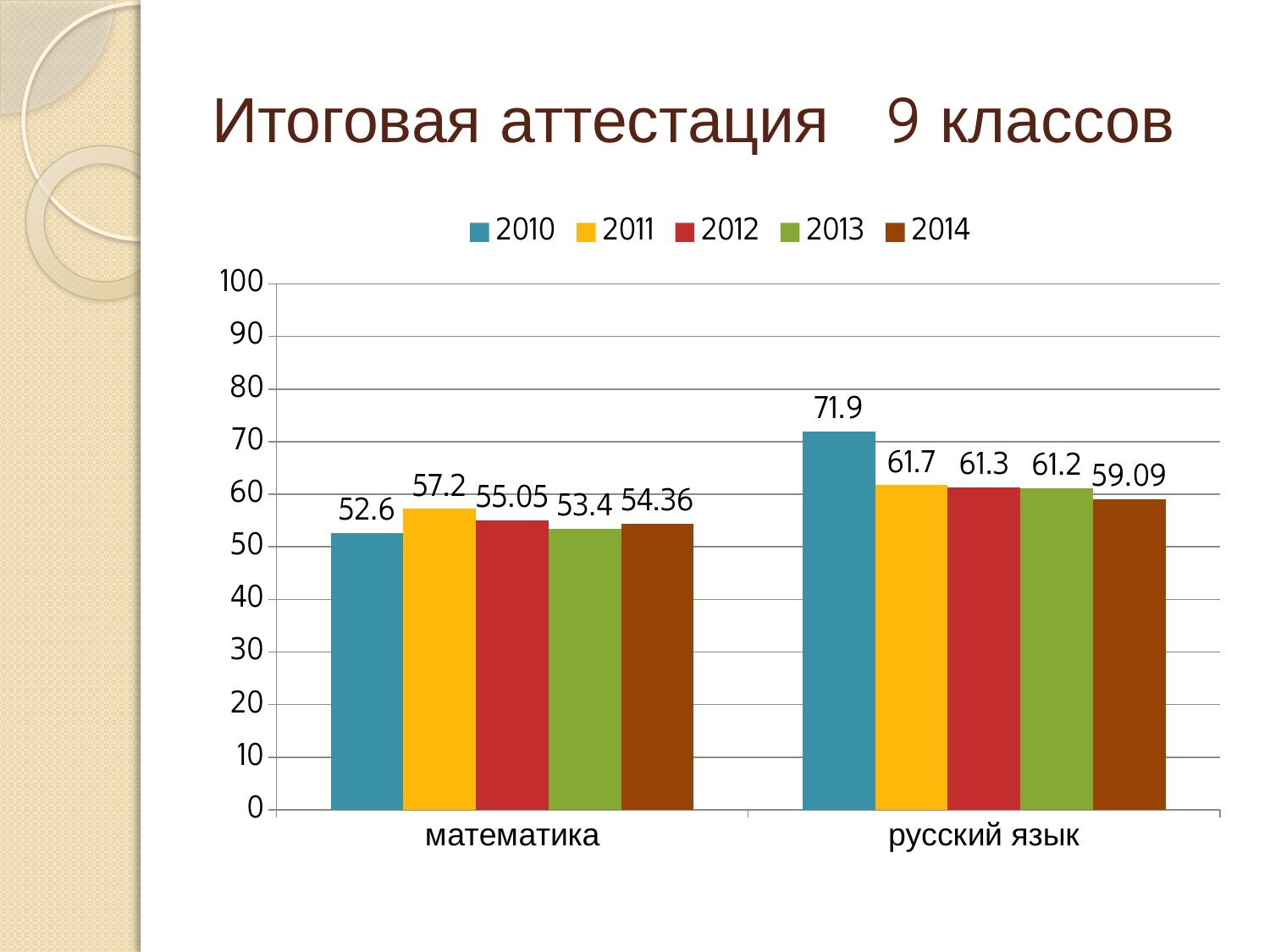

# Итоговая аттестация   9 классов

### Chart

| Category | 2010 | 2011 | 2012 | 2013 | 2014 |
|---|---|---|---|---|---|
| математика | 52.6 | 57.2 | 55.05 | 53.4 | 54.36 |
| русский язык | 71.9 | 61.7 | 61.3 | 61.2 | 59.09 |